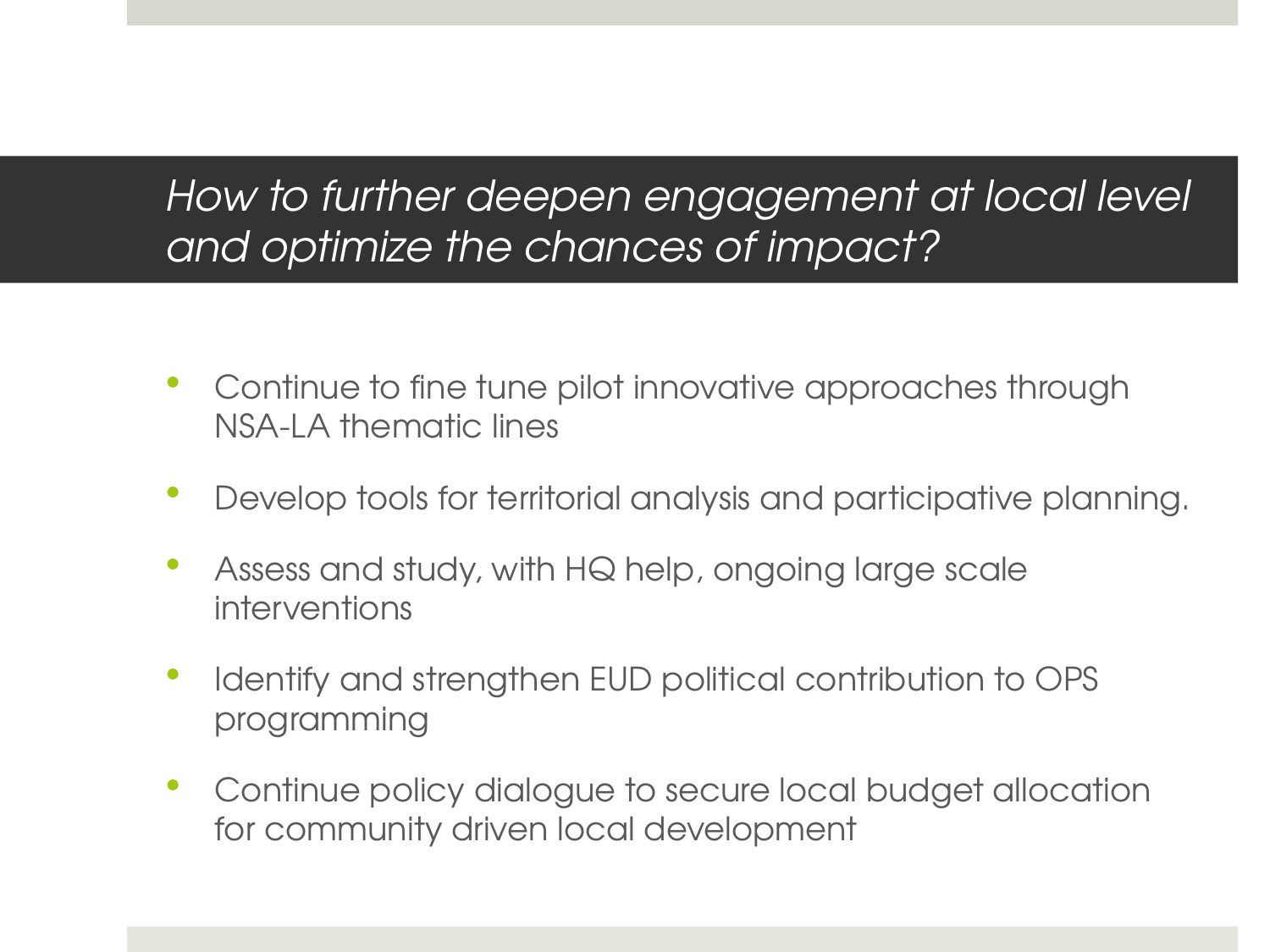

# How to further deepen engagement at local level and optimize the chances of impact?
Continue to fine tune pilot innovative approaches through NSA-LA thematic lines
Develop tools for territorial analysis and participative planning.
Assess and study, with HQ help, ongoing large scale interventions
Identify and strengthen EUD political contribution to OPS programming
Continue policy dialogue to secure local budget allocation for community driven local development